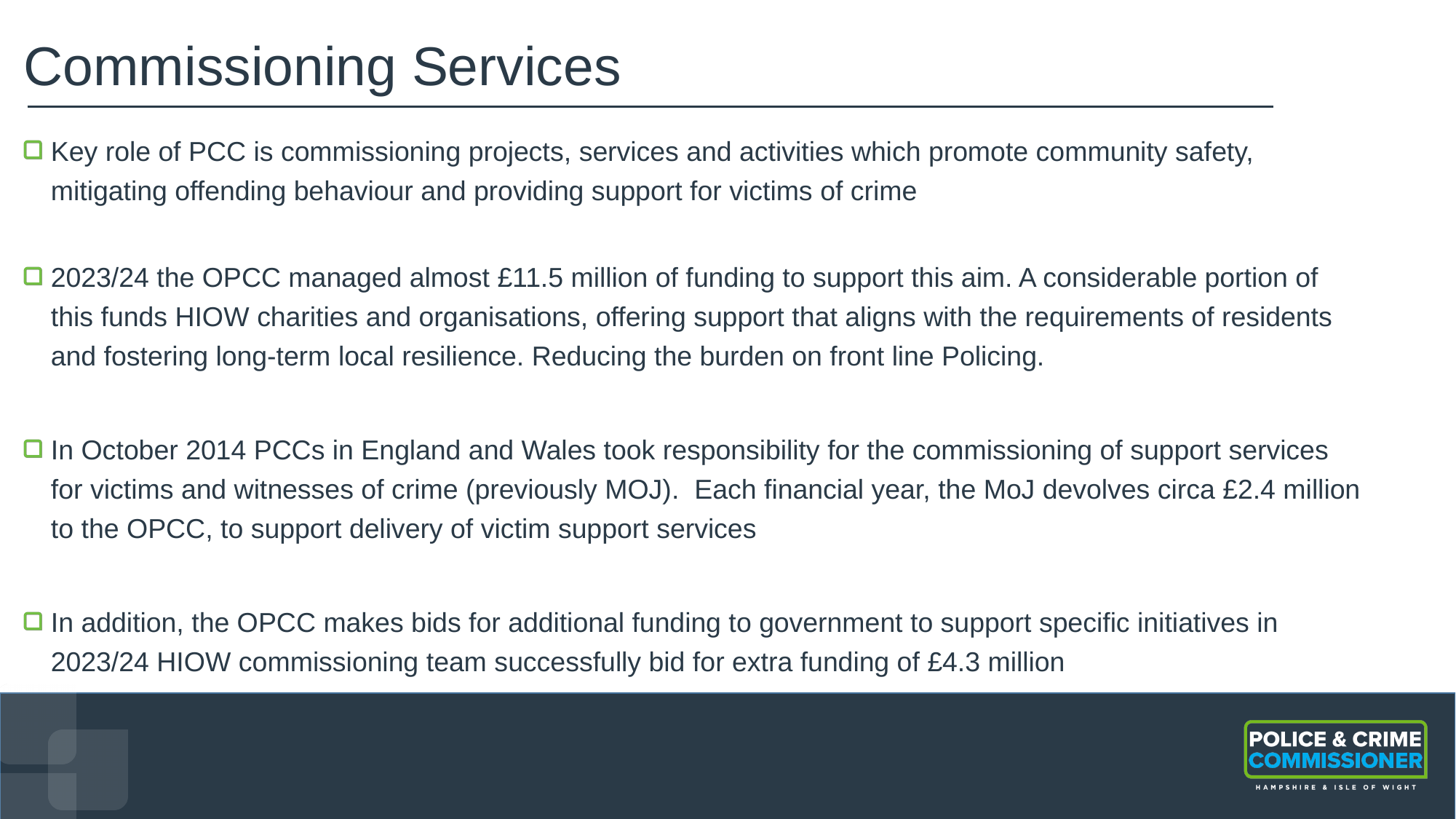

# Commissioning Services
Key role of PCC is commissioning projects, services and activities which promote community safety, mitigating offending behaviour and providing support for victims of crime
2023/24 the OPCC managed almost £11.5 million of funding to support this aim. A considerable portion of this funds HIOW charities and organisations, offering support that aligns with the requirements of residents and fostering long-term local resilience. Reducing the burden on front line Policing.
In October 2014 PCCs in England and Wales took responsibility for the commissioning of support services for victims and witnesses of crime (previously MOJ).  Each financial year, the MoJ devolves circa £2.4 million to the OPCC, to support delivery of victim support services
In addition, the OPCC makes bids for additional funding to government to support specific initiatives in 2023/24 HIOW commissioning team successfully bid for extra funding of £4.3 million